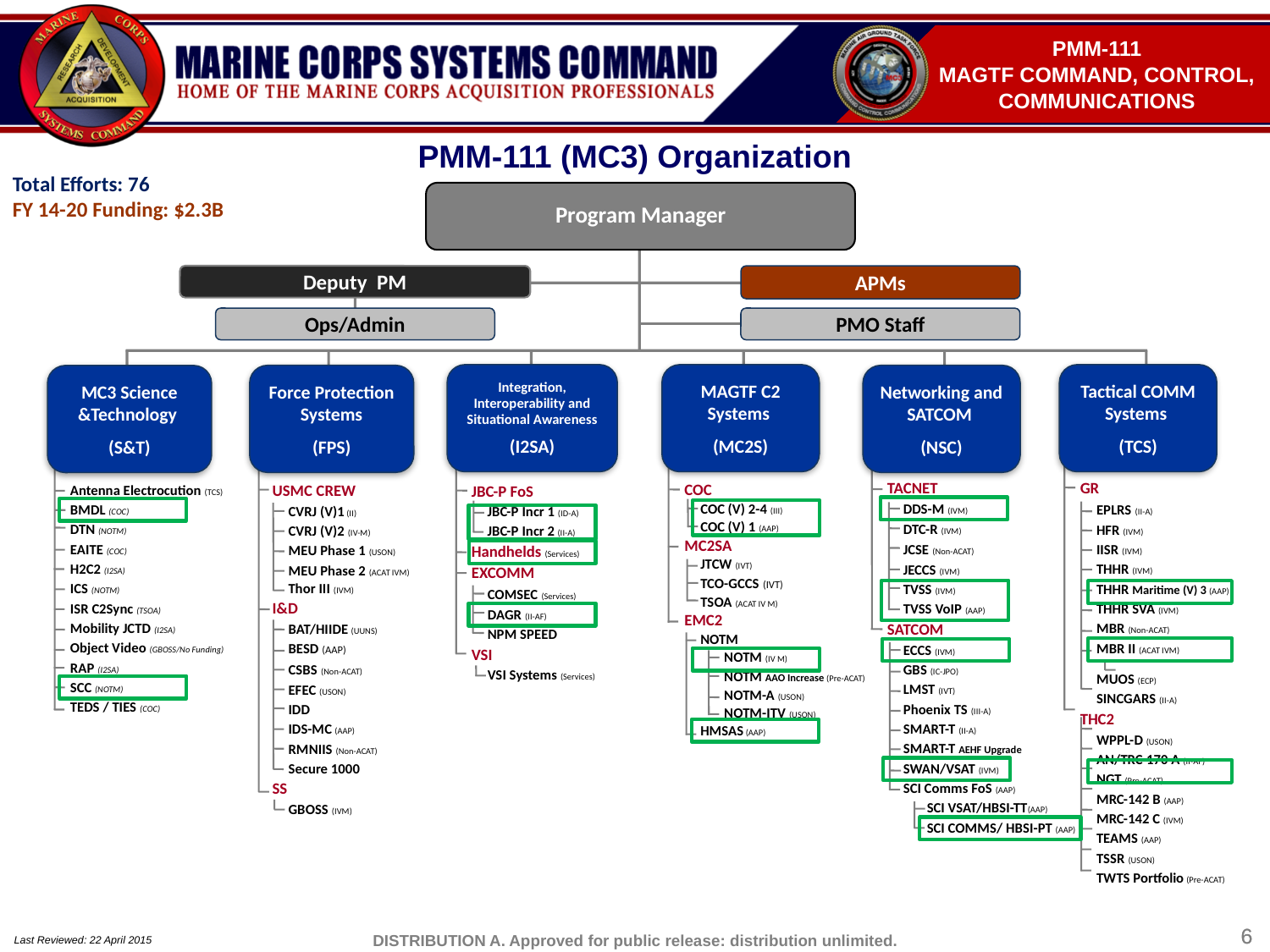

# PMM-111 (MC3) Organization

Total Efforts: 76
FY 14-20 Funding: $2.3B

Program Manager

Deputy  PM
APMs

Ops/Admin
PMO Staff

Integration, Interoperability and Situational Awareness
(I2SA)
MAGTF C2 Systems

(MC2S)
Tactical COMM Systems

(TCS)
Force Protection Systems

(FPS)
Networking and SATCOM

(NSC)
MC3 Science &Technology

(S&T)

GR
	EPLRS (II-A)
	HFR (IVM)
	IISR (IVM)
	THHR (IVM)
	THHR Maritime (V) 3 (AAP)
	THHR SVA (IVM)
	MBR (Non-ACAT)
	MBR II (ACAT IVM)
		MUOS (ECP)
	SINCGARS (II-A)
THC2
	WPPL-D (USON)
	AN/TRC-170 A (II-AF)
	NGT (Pre-ACAT)
	MRC-142 B (AAP)
	MRC-142 C (IVM)
	TEAMS (AAP)
	TSSR (USON)
	TWTS Portfolio (Pre-ACAT)
TACNET
	DDS-M (IVM)
	DTC-R (IVM)
	JCSE (Non-ACAT)
	JECCS (IVM)
	TVSS (IVM)
	TVSS VoIP (AAP)
SATCOM
	ECCS (IVM)
	GBS (IC-JPO)
	LMST (IVT)
	Phoenix TS (III-A)
	SMART-T (II-A)
	SMART-T AEHF Upgrade
	SWAN/VSAT (IVM)
	SCI Comms FoS (AAP)
		SCI VSAT/HBSI-TT(AAP)
		SCI COMMS/ HBSI-PT (AAP)
Antenna Electrocution (TCS)
BMDL (COC)
DTN (NOTM)
EAITE (COC)
H2C2 (I2SA)
ICS (NOTM)
ISR C2Sync (TSOA)
Mobility JCTD (I2SA)
Object Video (GBOSS/No Funding)
RAP (I2SA)
SCC (NOTM)
TEDS / TIES (COC)

USMC CREW
	CVRJ (V)1 (II)
	CVRJ (V)2 (IV-M)
	MEU Phase 1 (USON)
	MEU Phase 2 (ACAT IVM) 				Thor III (IVM)
I&D
	BAT/HIIDE (UUNS)
	BESD (AAP)
	CSBS (Non-ACAT)
	EFEC (USON)
	IDD
	IDS-MC (AAP)
	RMNIIS (Non-ACAT)
	Secure 1000
SS
	GBOSS (IVM)

COC
	COC (V) 2-4 (III)
	COC (V) 1 (AAP)
MC2SA
	JTCW (IVT)
	TCO-GCCS (IVT)
	TSOA (ACAT IV M)
EMC2
	NOTM
		NOTM (IV M)
		NOTM AAO Increase (Pre-ACAT)
		NOTM-A (USON)
		NOTM-ITV (USON)
	HMSAS (AAP)

JBC-P FoS
	JBC-P Incr 1 (ID-A)
	JBC-P Incr 2 (II-A)
Handhelds (Services)
EXCOMM
	COMSEC (Services)
	DAGR (II-AF)
	NPM SPEED
VSI
	VSI Systems (Services)

Last Reviewed: 22 April 2015